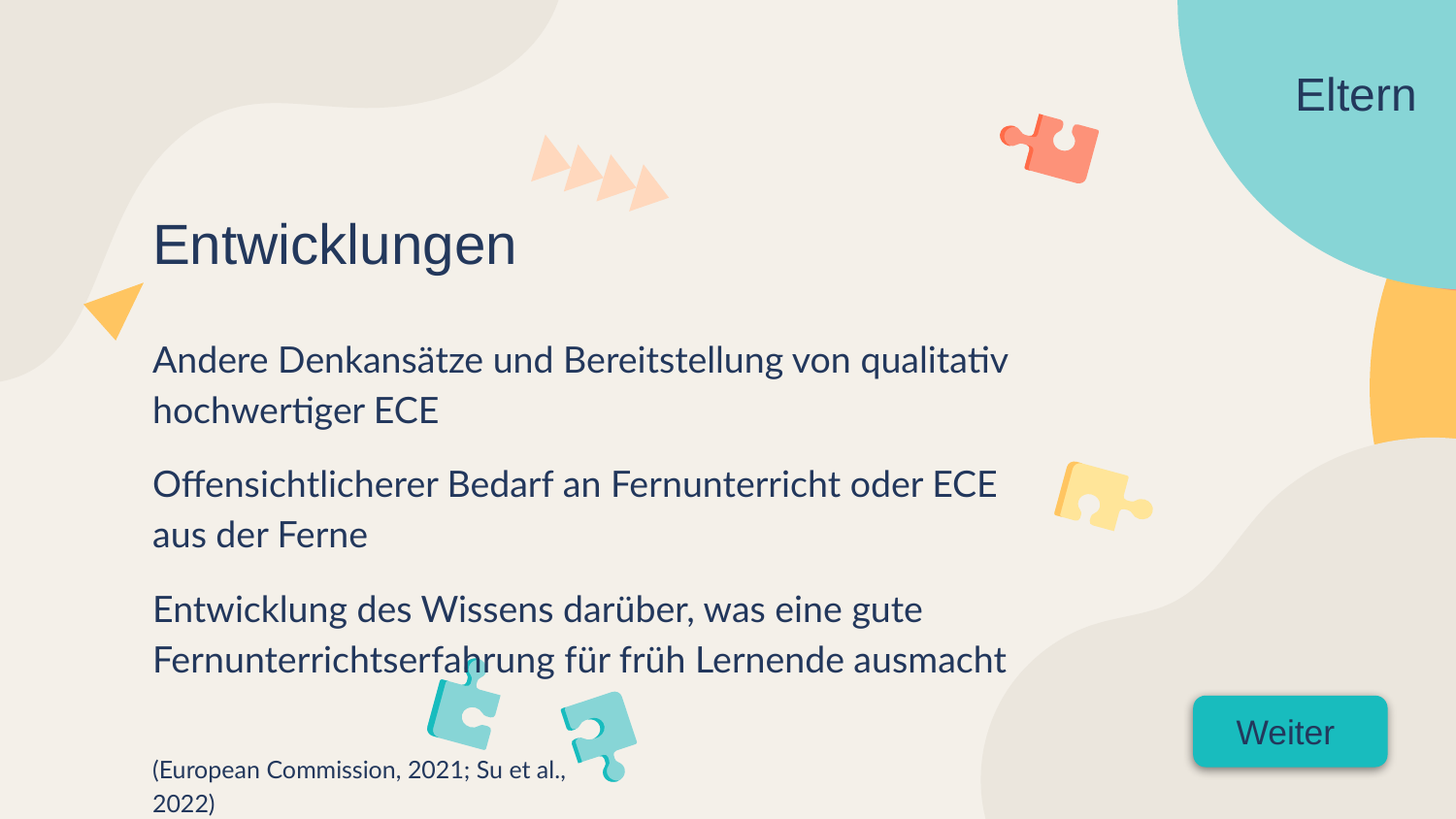

# Eltern
Eltern
Entwicklungen

Andere Denkansätze und Bereitstellung von qualitativ hochwertiger ECE
Offensichtlicherer Bedarf an Fernunterricht oder ECE aus der Ferne
Entwicklung des Wissens darüber, was eine gute Fernunterrichtserfahrung für früh Lernende ausmacht

Weiter
(European Commission, 2021; Su et al., 2022)